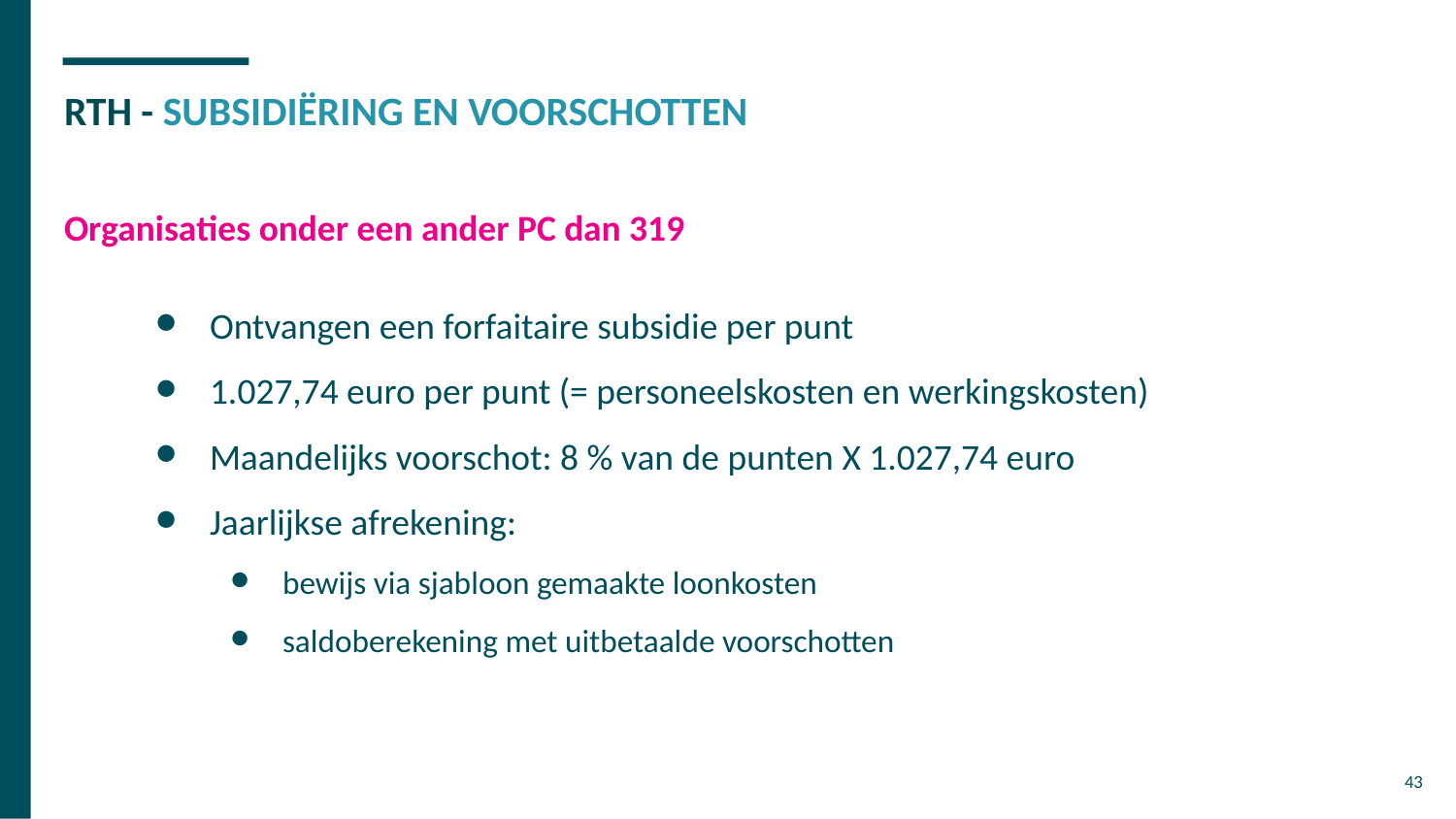

# RTH - SUBSIDIËRING EN VOORSCHOTTEN
Organisaties onder een ander PC dan 319
Ontvangen een forfaitaire subsidie per punt
1.027,74 euro per punt (= personeelskosten en werkingskosten)
Maandelijks voorschot: 8 % van de punten X 1.027,74 euro
Jaarlijkse afrekening:
bewijs via sjabloon gemaakte loonkosten
saldoberekening met uitbetaalde voorschotten

43